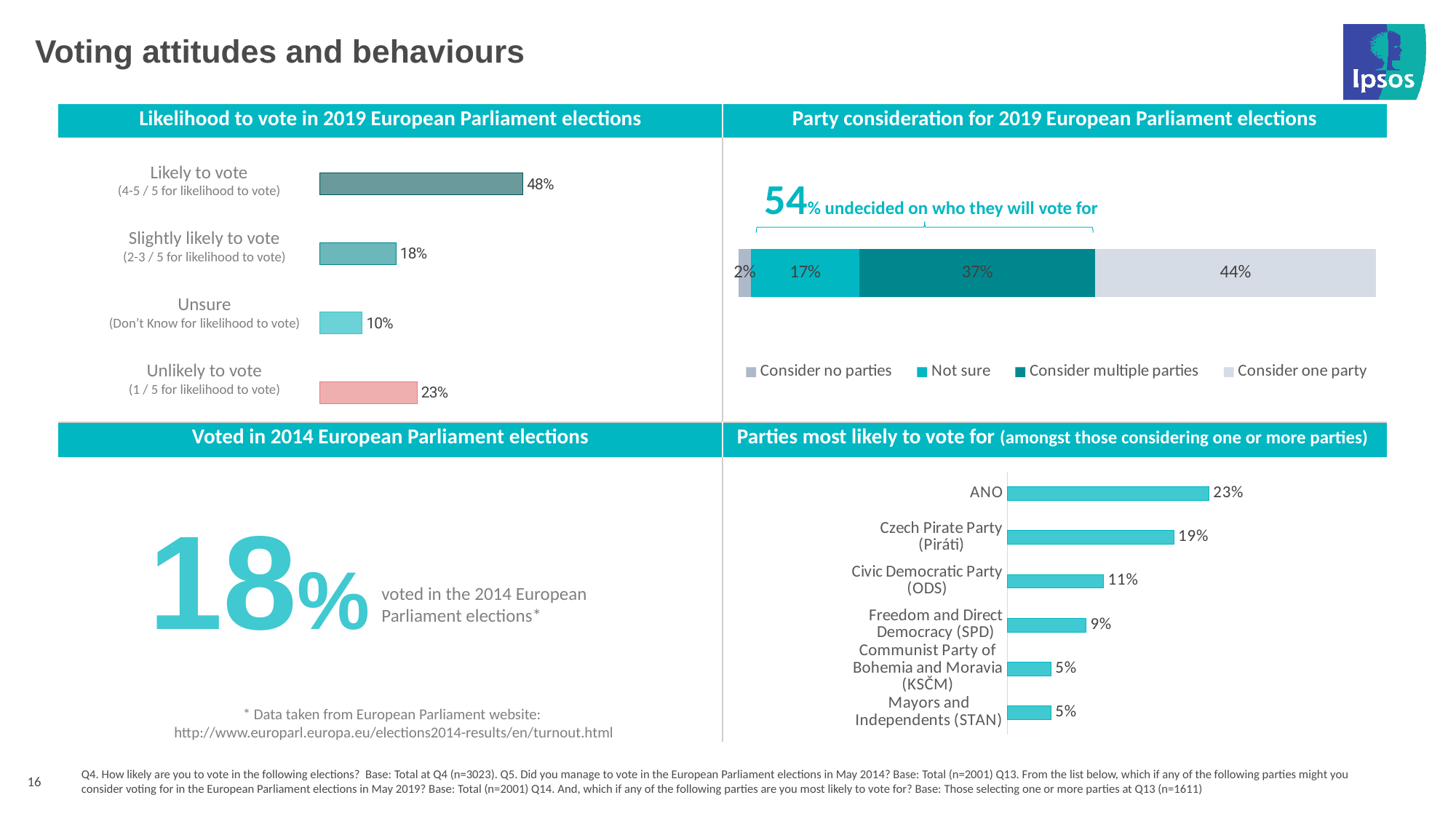

# Voting attitudes and behaviours

| Likelihood to vote in 2019 European Parliament elections | Party consideration for 2019 European Parliament elections |
| --- | --- |
|  |  |
| Voted in 2014 European Parliament elections | Parties most likely to vote for (amongst those considering one or more parties) |
|  |  |

### Chart

| Category | Series 1 |
|---|---|
| Likely 4-5 | 48.0 |
| Slightly likely 2-3 | 18.0 |
| Unsure - DK | 10.0 |
| Unlikely - 1 | 23.0 |
Likely to vote
(4-5 / 5 for likelihood to vote)
54% undecided on who they will vote for

### Chart

| Category | Consider no parties | Not sure | Consider multiple parties | Consider one party |
|---|---|---|---|---|
| Category 1 | 2.0 | 17.0 | 37.0 | 44.0 |
Slightly likely to vote
(2-3 / 5 for likelihood to vote)
Unsure
(Don’t Know for likelihood to vote)
Unlikely to vote
(1 / 5 for likelihood to vote)

### Chart

| Category | Series 1 |
|---|---|
| ANO | 23.0 |
| Czech Pirate Party (Piráti) | 19.0 |
| Civic Democratic Party (ODS) | 11.0 |
| Freedom and Direct Democracy (SPD) | 9.0 |
| Communist Party of Bohemia and Moravia (KSČM) | 5.0 |
| Mayors and Independents (STAN) | 5.0 |
18%
voted in the 2014 European Parliament elections*
* Data taken from European Parliament website:
http://www.europarl.europa.eu/elections2014-results/en/turnout.html
16
Q4. How likely are you to vote in the following elections?  Base: Total at Q4 (n=3023). Q5. Did you manage to vote in the European Parliament elections in May 2014? Base: Total (n=2001) Q13. From the list below, which if any of the following parties might you consider voting for in the European Parliament elections in May 2019? Base: Total (n=2001) Q14. And, which if any of the following parties are you most likely to vote for? Base: Those selecting one or more parties at Q13 (n=1611)